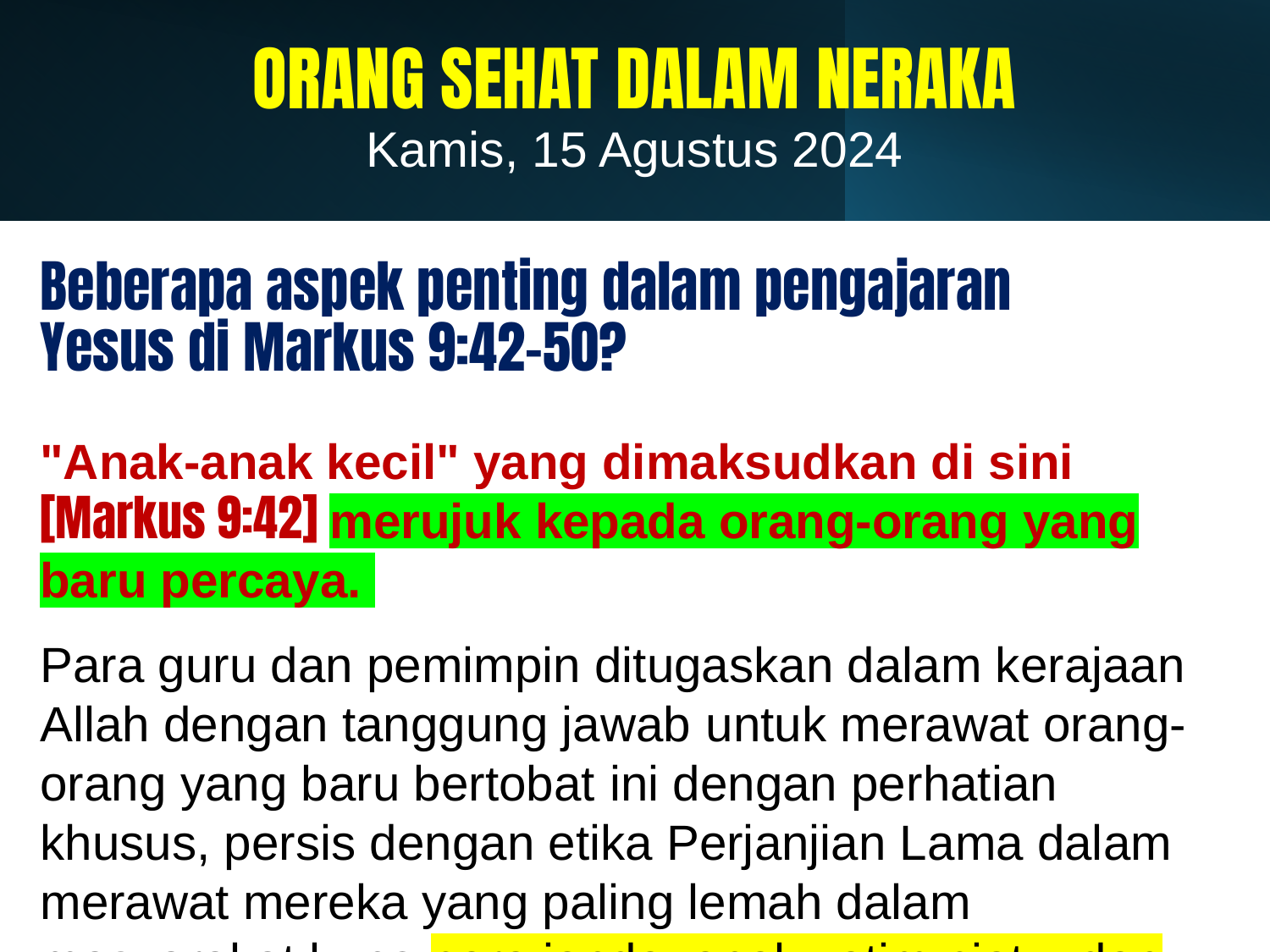

# ORANG SEHAT DALAM NERAKA Kamis, 15 Agustus 2024
Beberapa aspek penting dalam pengajaran Yesus di Markus 9:42-50?
"Anak-anak kecil" yang dimaksudkan di sini [Markus 9:42] merujuk kepada orang-orang yang baru percaya.

Para guru dan pemimpin ditugaskan dalam kerajaan Allah dengan tanggung jawab untuk merawat orang-orang yang baru bertobat ini dengan perhatian khusus, persis dengan etika Perjanjian Lama dalam merawat mereka yang paling lemah dalam masyarakat kuno para janda, anak yatim piatu, dan orang asing.